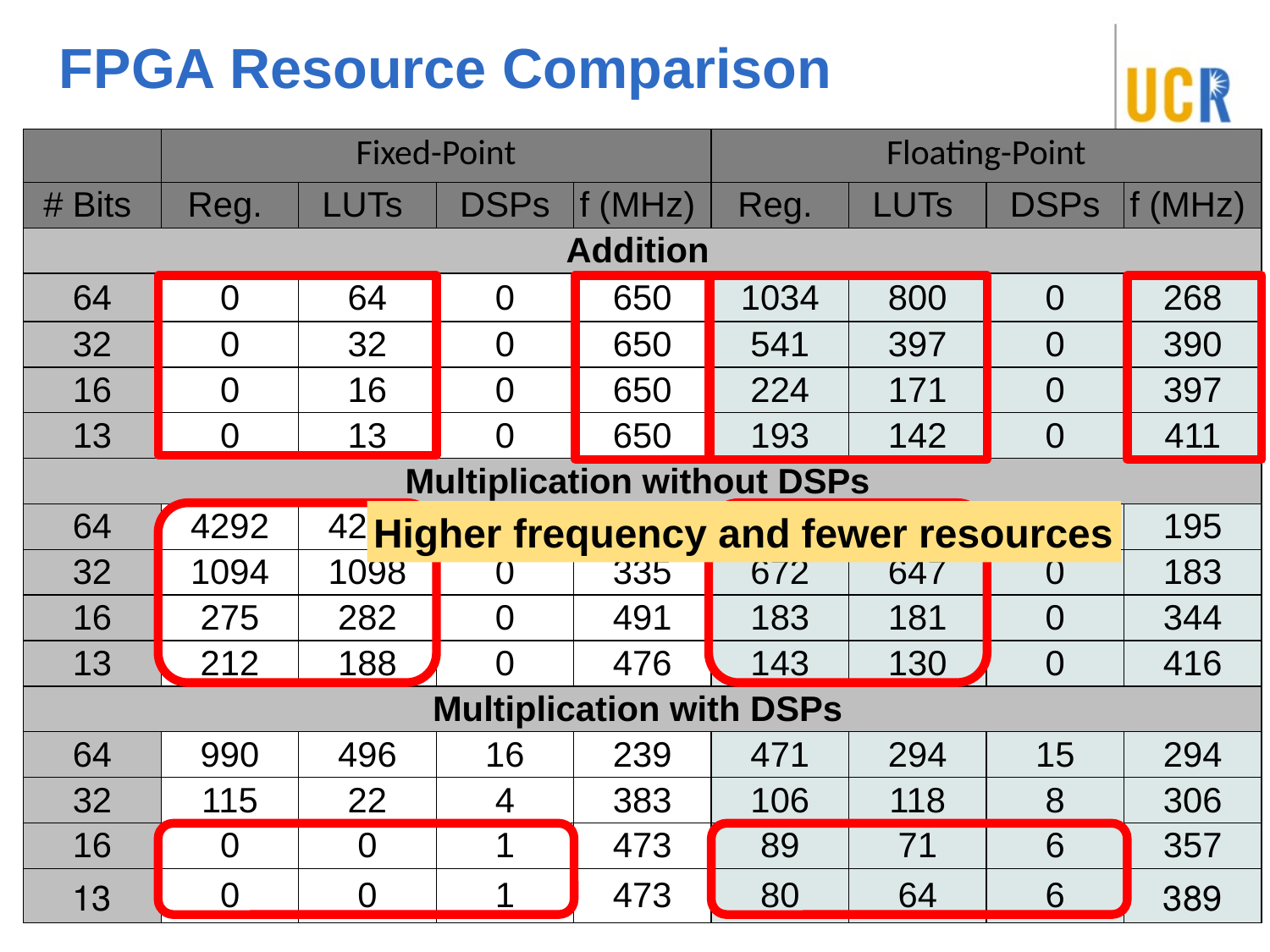

# FPGA Resource Comparison
|  | Fixed-Point |  |  |  | Floating-Point |  |  |  |
| --- | --- | --- | --- | --- | --- | --- | --- | --- |
| # Bits | Reg. | LUTs | DSPs | f (MHz) | Reg. | LUTs | DSPs | f (MHz) |
| Addition |  |  |  |  |  |  |  |  |
| 64 | 0 | 64 | 0 | 650 | 1034 | 800 | 0 | 268 |
| 32 | 0 | 32 | 0 | 650 | 541 | 397 | 0 | 390 |
| 16 | 0 | 16 | 0 | 650 | 224 | 171 | 0 | 397 |
| 13 | 0 | 13 | 0 | 650 | 193 | 142 | 0 | 411 |
| Multiplication without DSPs |  |  |  |  |  |  |  |  |
| 64 | 4292 | 4292 | 0 | 261 | 2422 | 2346 | 0 | 195 |
| 32 | 1094 | 1098 | 0 | 335 | 672 | 647 | 0 | 183 |
| 16 | 275 | 282 | 0 | 491 | 183 | 181 | 0 | 344 |
| 13 | 212 | 188 | 0 | 476 | 143 | 130 | 0 | 416 |
| Multiplication with DSPs |  |  |  |  |  |  |  |  |
| 64 | 990 | 496 | 16 | 239 | 471 | 294 | 15 | 294 |
| 32 | 115 | 22 | 4 | 383 | 106 | 118 | 8 | 306 |
| 16 | 0 | 0 | 1 | 473 | 89 | 71 | 6 | 357 |
| 13 | 0 | 0 | 1 | 473 | 80 | 64 | 6 | 389 |

Higher frequency and fewer resources